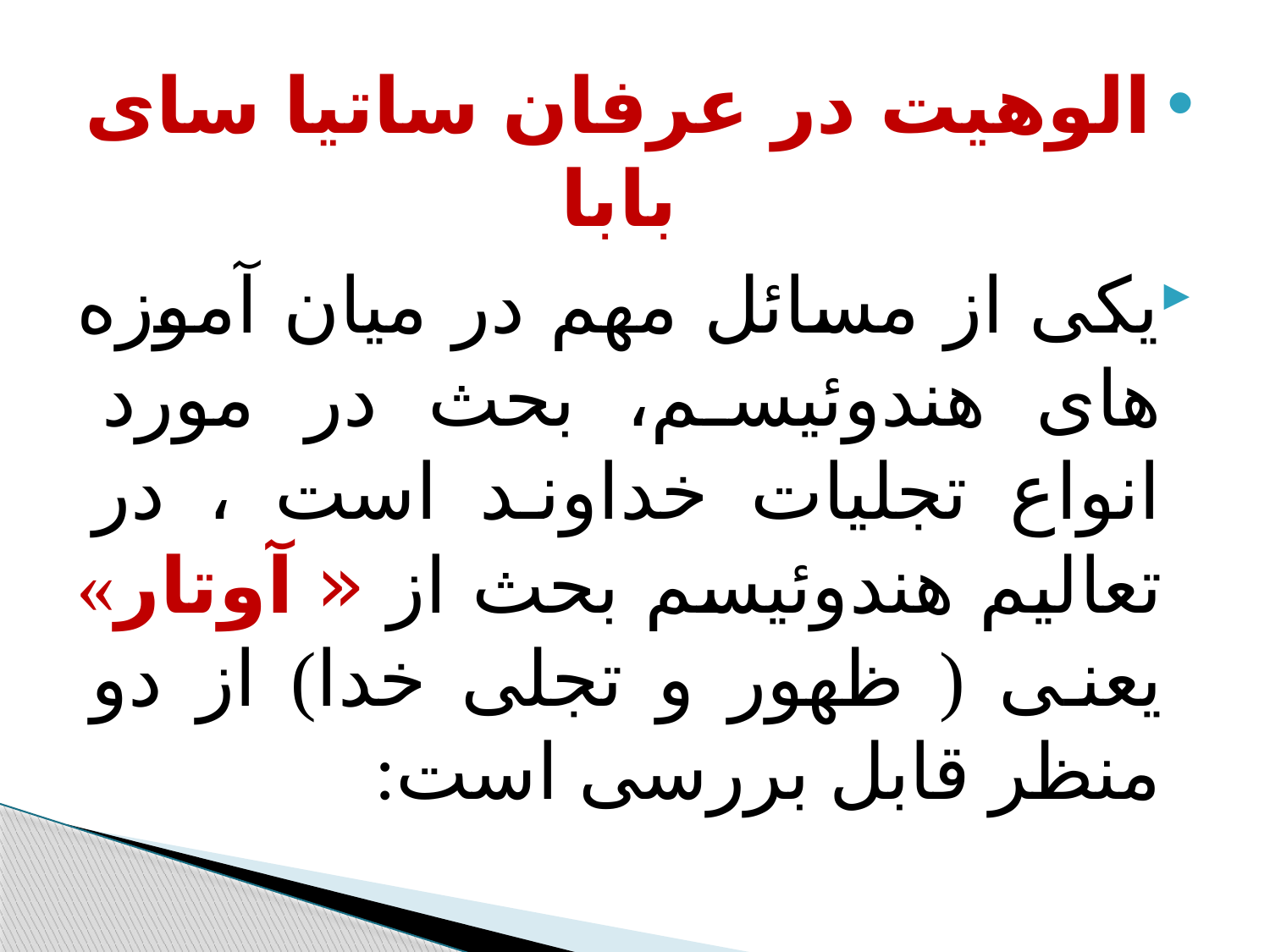

#
الوهیت در عرفان ساتیا سای بابا
یکی از مسائل مهم در میان آموزه های هندوئیسم، بحث در مورد انواع تجلیات خداوند است ، در تعالیم هندوئیسم بحث از « آوتار» یعنی ( ظهور و تجلی خدا) از دو منظر قابل بررسی است: